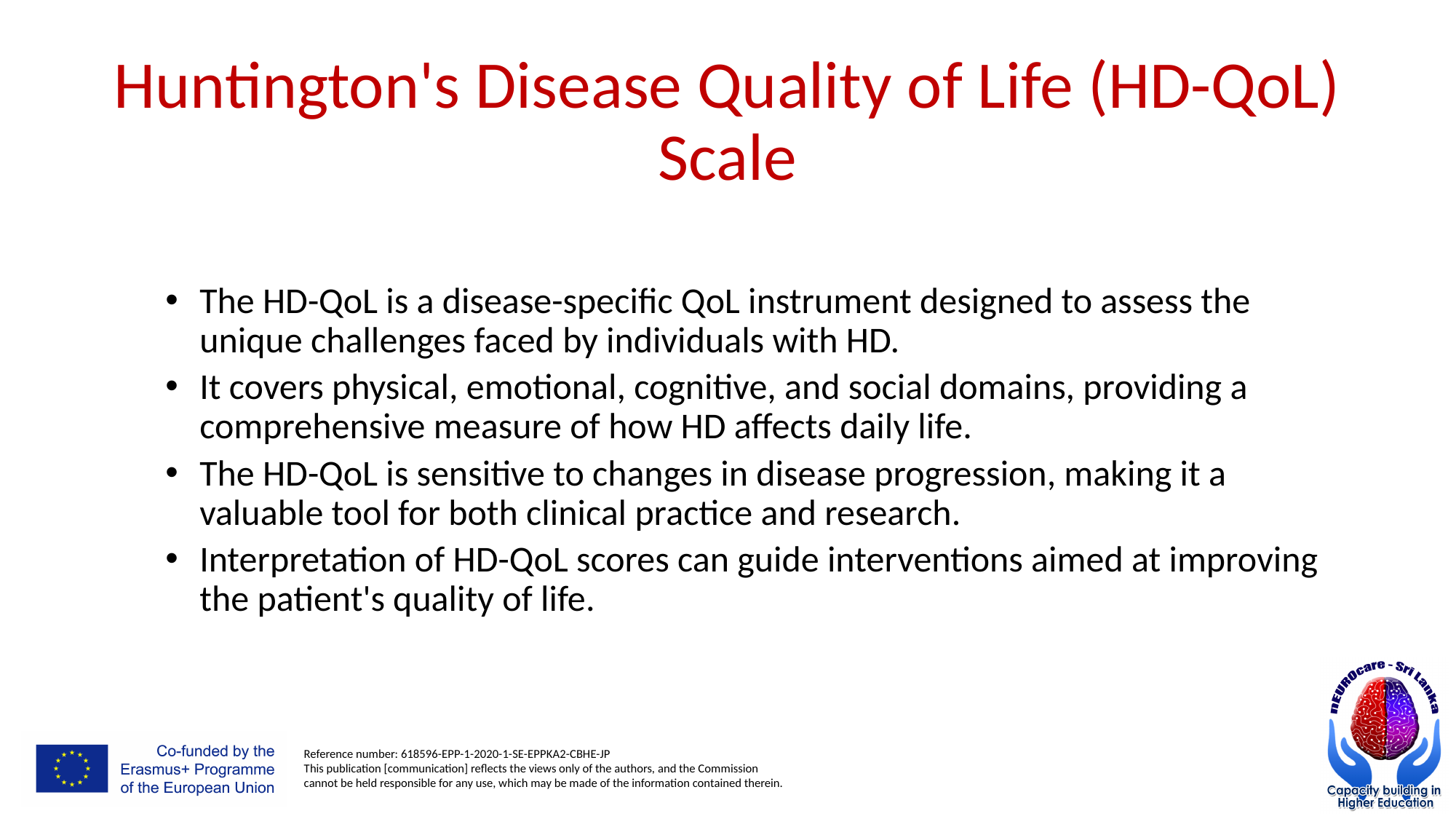

# Huntington's Disease Quality of Life (HD-QoL) Scale

The HD-QoL is a disease-specific QoL instrument designed to assess the unique challenges faced by individuals with HD.
It covers physical, emotional, cognitive, and social domains, providing a comprehensive measure of how HD affects daily life.
The HD-QoL is sensitive to changes in disease progression, making it a valuable tool for both clinical practice and research.
Interpretation of HD-QoL scores can guide interventions aimed at improving the patient's quality of life.